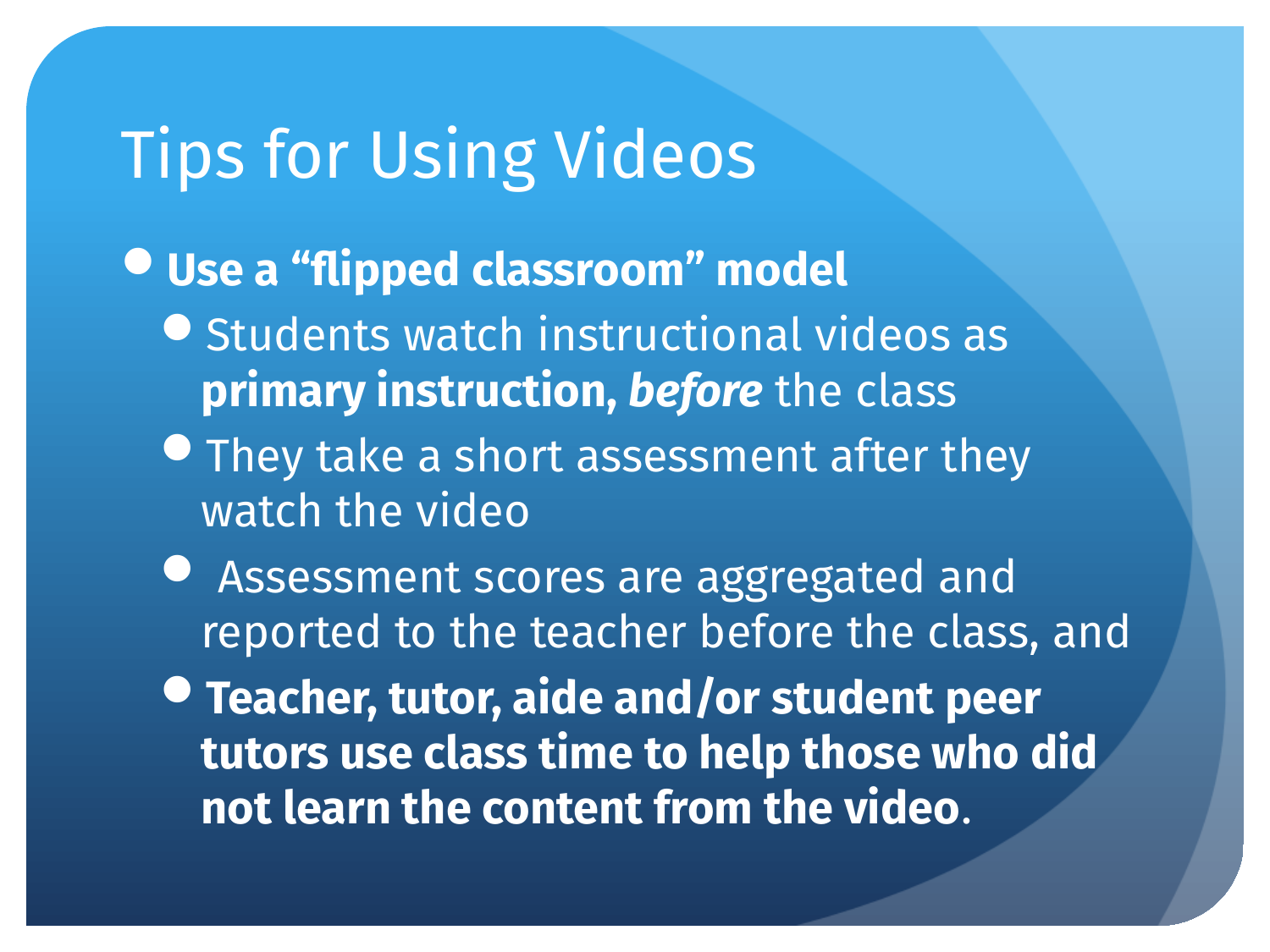

# Tips for Using Videos
Use a “flipped classroom” model
Students watch instructional videos as primary instruction, before the class
They take a short assessment after they watch the video
 Assessment scores are aggregated and reported to the teacher before the class, and
Teacher, tutor, aide and/or student peer tutors use class time to help those who did not learn the content from the video.